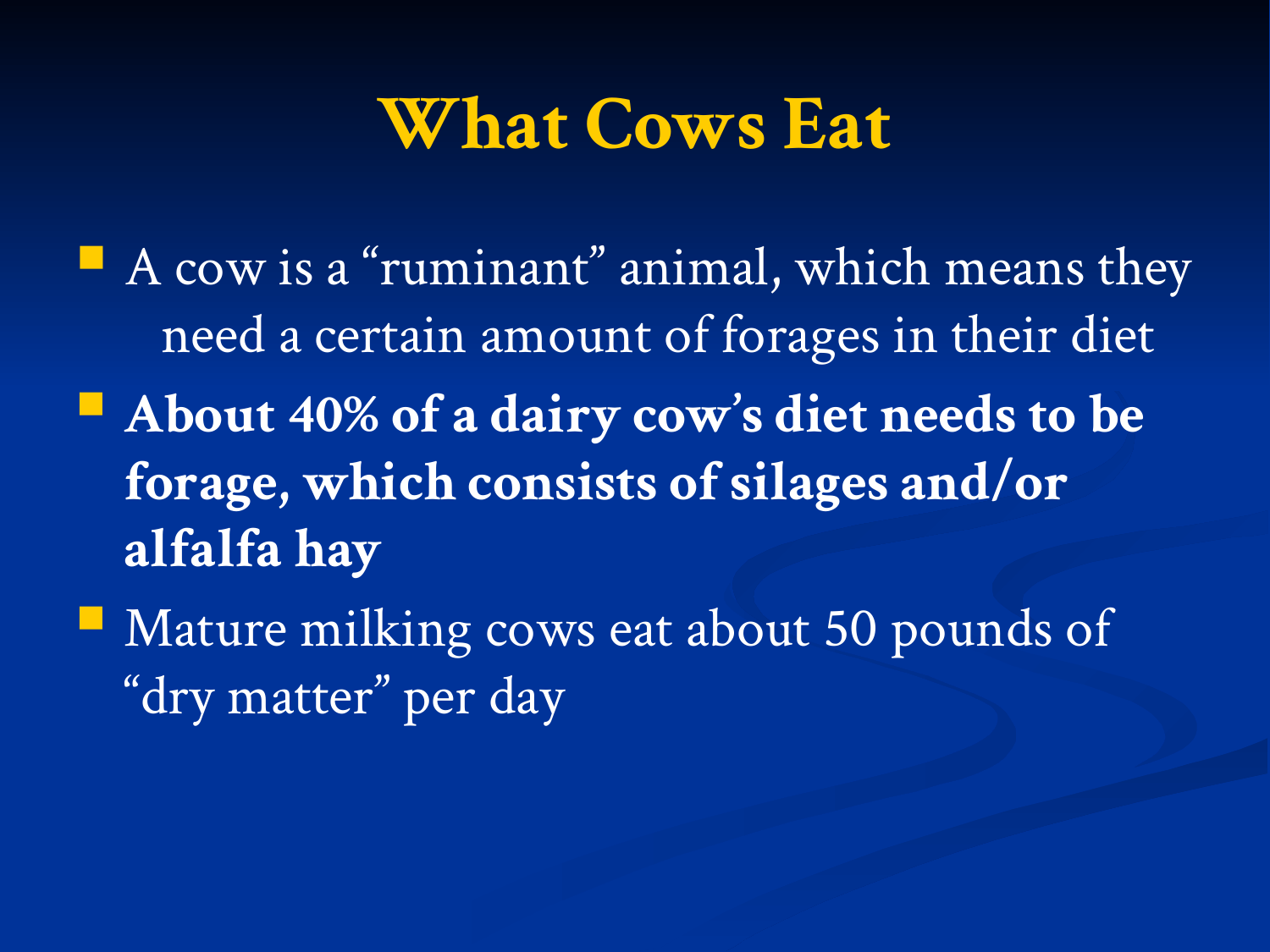

# What Cows Eat
A cow is a “ruminant” animal, which means they need a certain amount of forages in their diet
About 40% of a dairy cow’s diet needs to be forage, which consists of silages and/or alfalfa hay
Mature milking cows eat about 50 pounds of “dry matter” per day